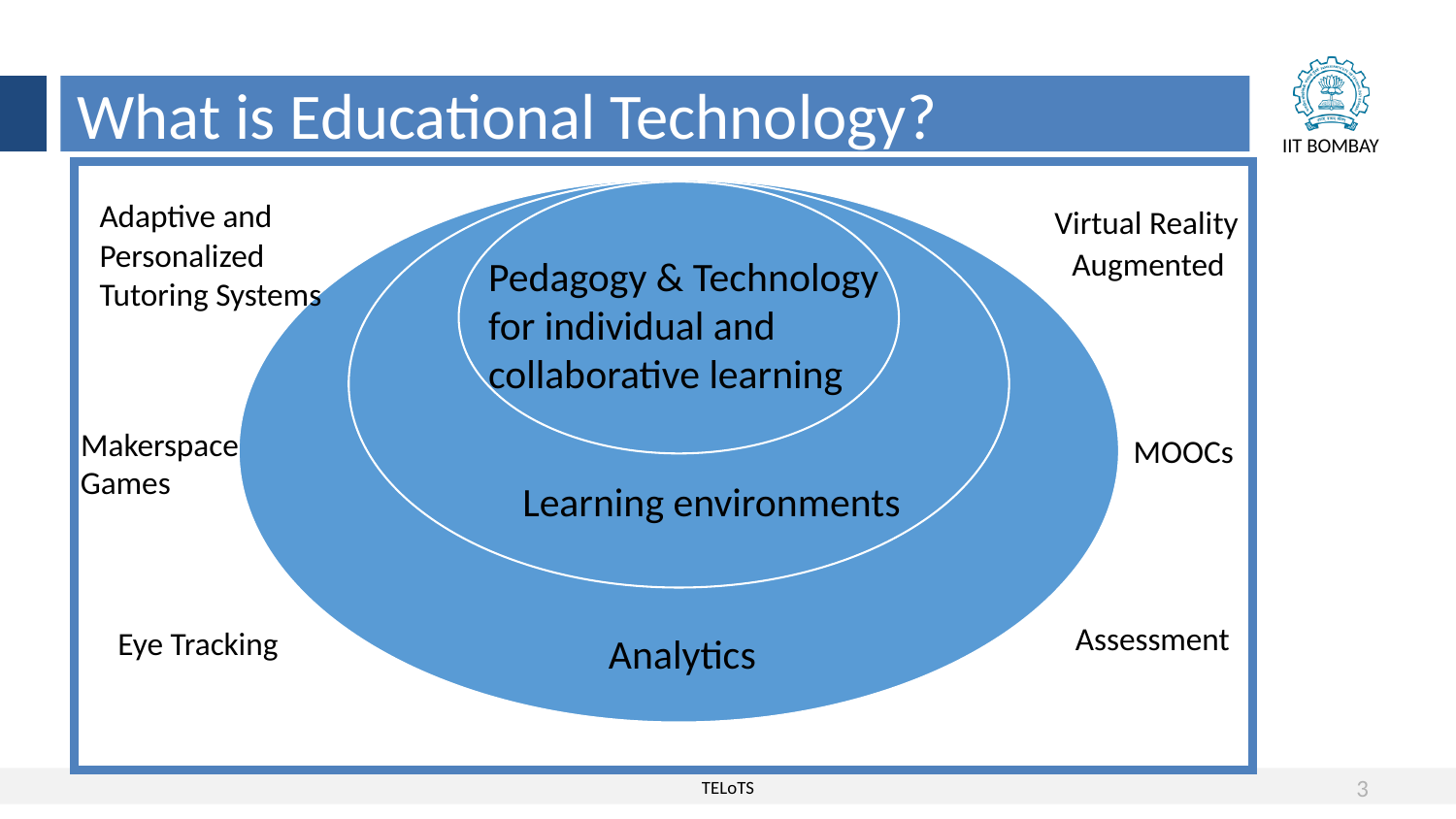

What is Educational Technology?

Technology of Education
Creation and use of Teaching-Learning strategies for student learning and engagement
Use of Peer Discussion

Focus is on “What to do” with/without technology
Adaptive and
Personalized
Tutoring Systems
Virtual Reality
Augmented
Pedagogy & Technology for individual and collaborative learning
Makerspace
MOOCs
Games
Learning environments
Assessment
Eye Tracking
Analytics
3